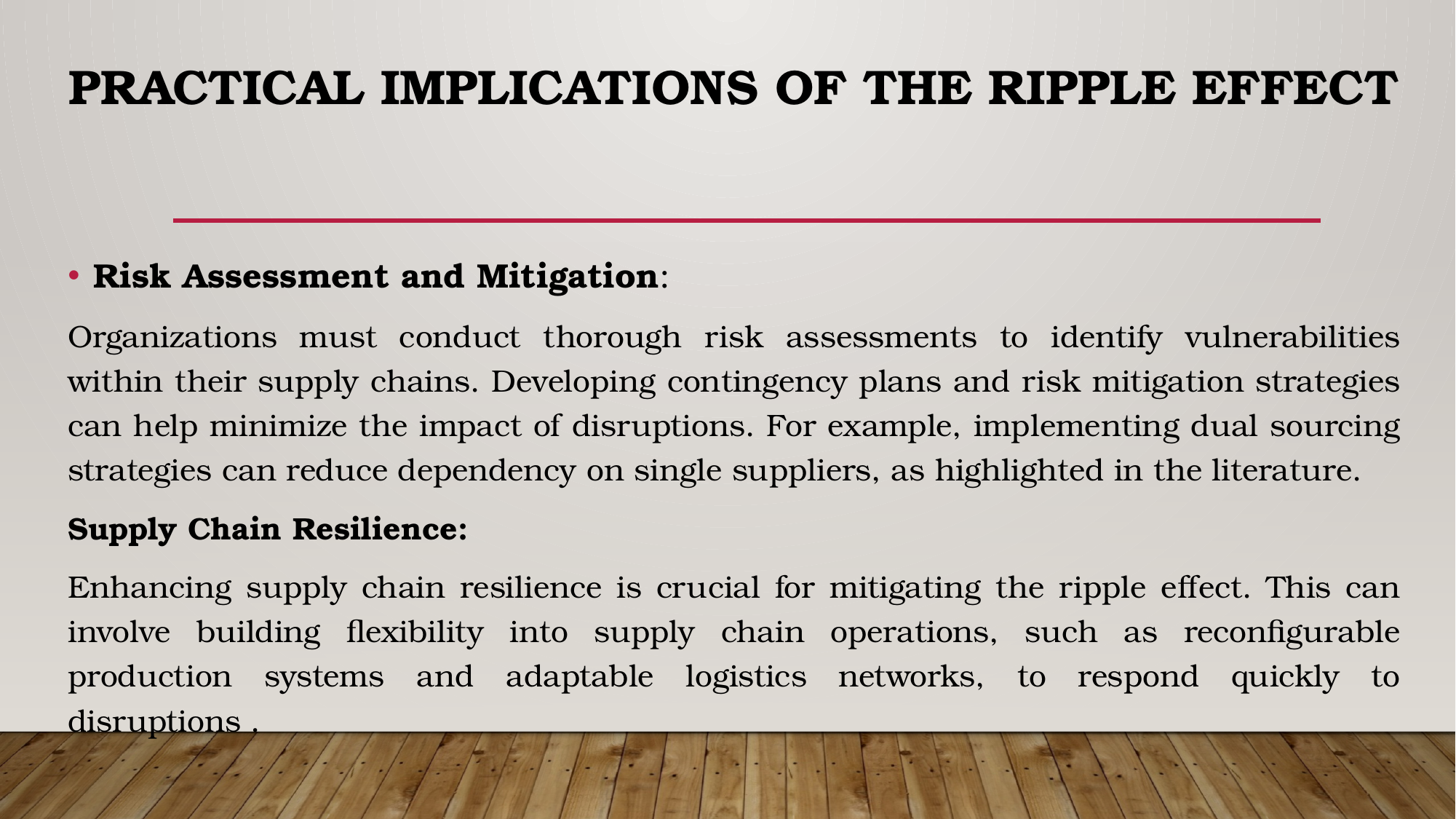

# Practical Implications of the Ripple Effect
Risk Assessment and Mitigation:
Organizations must conduct thorough risk assessments to identify vulnerabilities within their supply chains. Developing contingency plans and risk mitigation strategies can help minimize the impact of disruptions. For example, implementing dual sourcing strategies can reduce dependency on single suppliers, as highlighted in the literature.
Supply Chain Resilience:
Enhancing supply chain resilience is crucial for mitigating the ripple effect. This can involve building flexibility into supply chain operations, such as reconfigurable production systems and adaptable logistics networks, to respond quickly to disruptions .